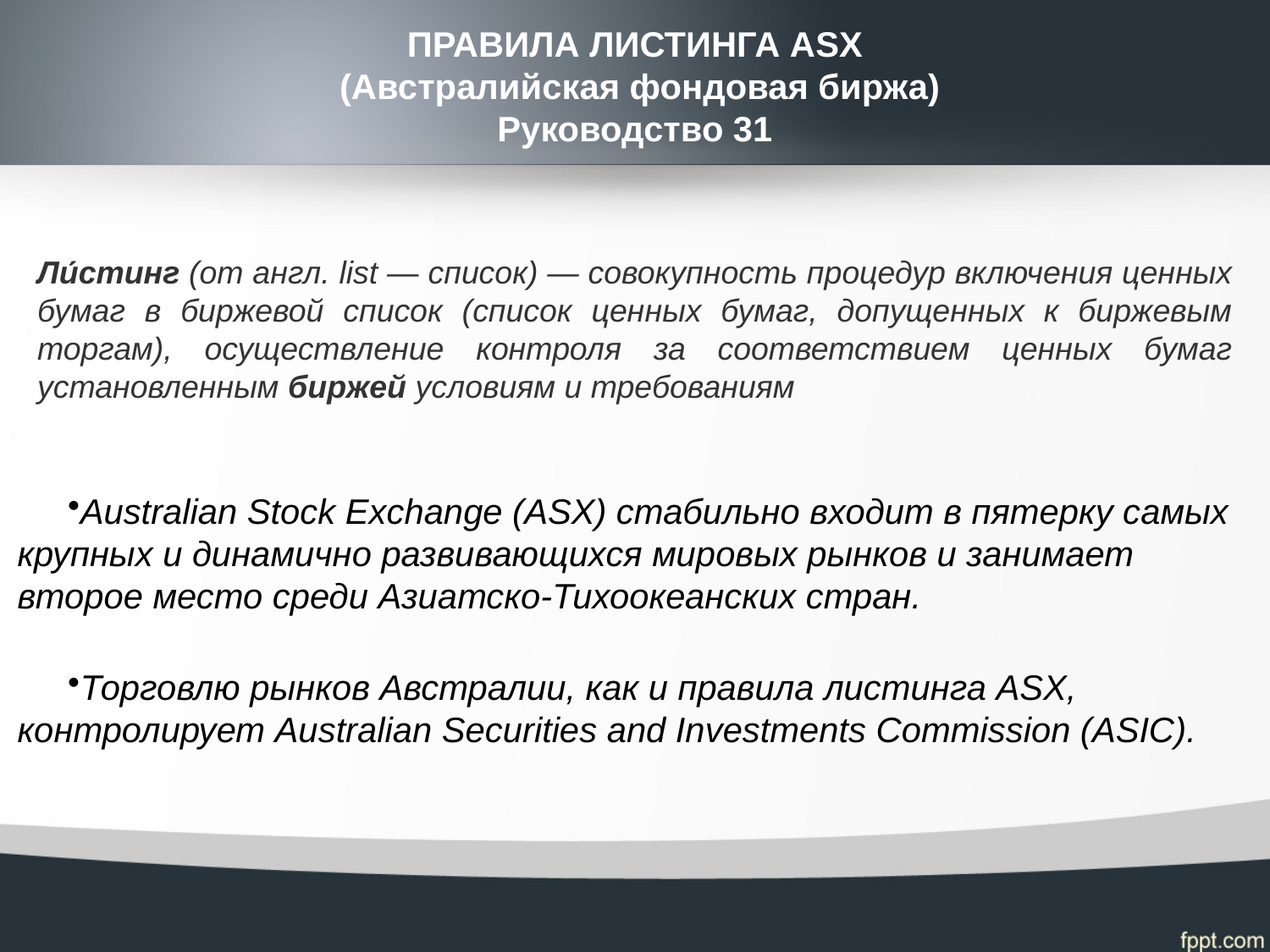

# ПРАВИЛА ЛИСТИНГА ASX (Австралийская фондовая биржа) Руководство 31
Ли́стинг (от англ. list — список) — совокупность процедур включения ценных бумаг в биржевой список (список ценных бумаг, допущенных к биржевым торгам), осуществление контроля за соответствием ценных бумаг установленным биржей условиям и требованиям

Australian Stock Exchange (ASX) стабильно входит в пятерку самых крупных и динамично развивающихся мировых рынков и занимает второе место среди Азиатско-Тихоокеанских стран.
Торговлю рынков Австралии, как и правила листинга ASX, контролирует Australian Securities and Investments Commission (ASIC).